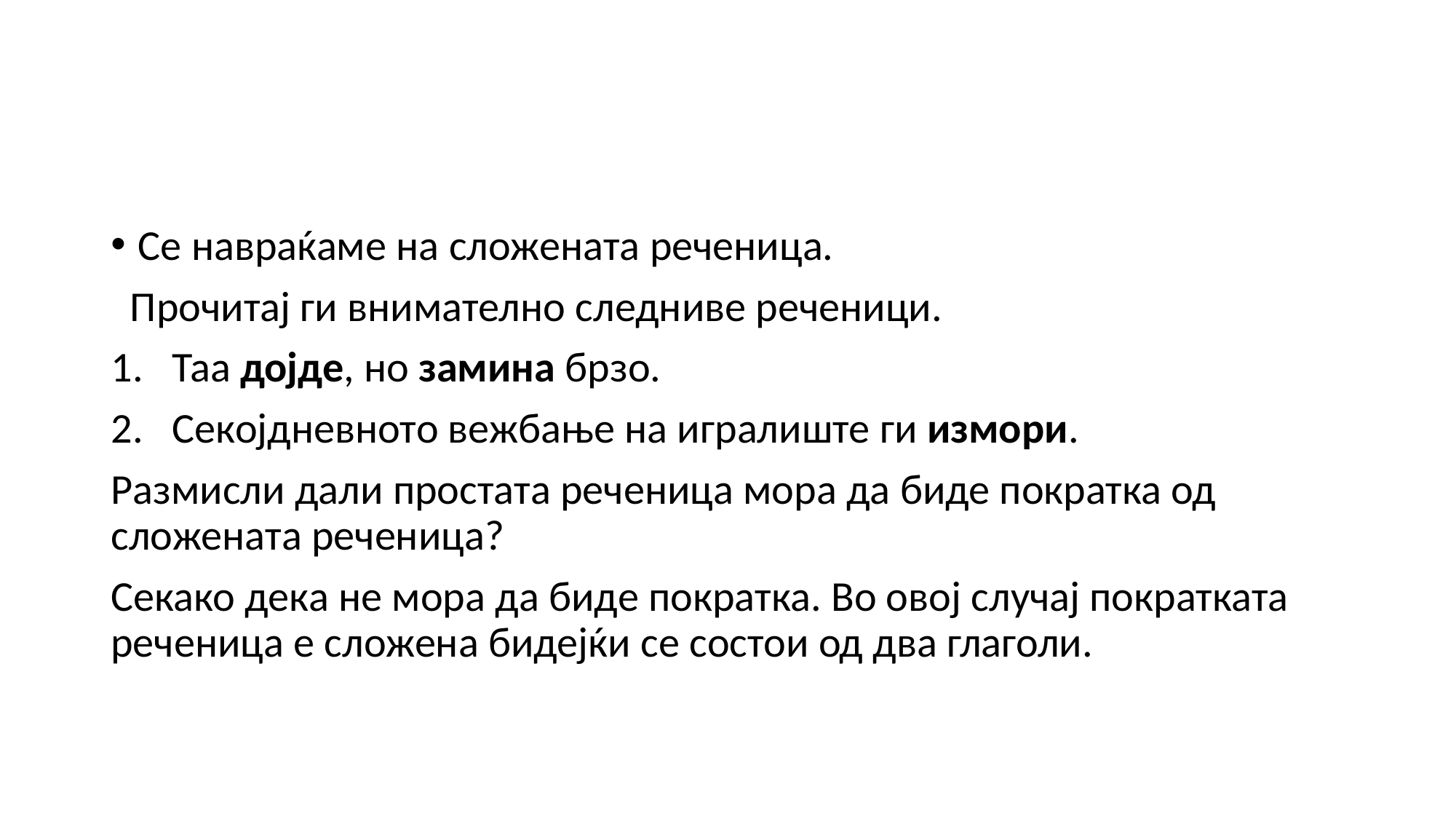

#
Се навраќаме на сложената реченица.
  Прочитај ги внимателно следниве реченици.
Таа дојде, но замина брзо.
Секојдневното вежбање на игралиште ги измори.
Размисли дали простата реченица мора да биде пократка од сложената реченица?
Секако дека не мора да биде пократка. Во овој случај пократката реченица е сложена бидејќи се состои од два глаголи.